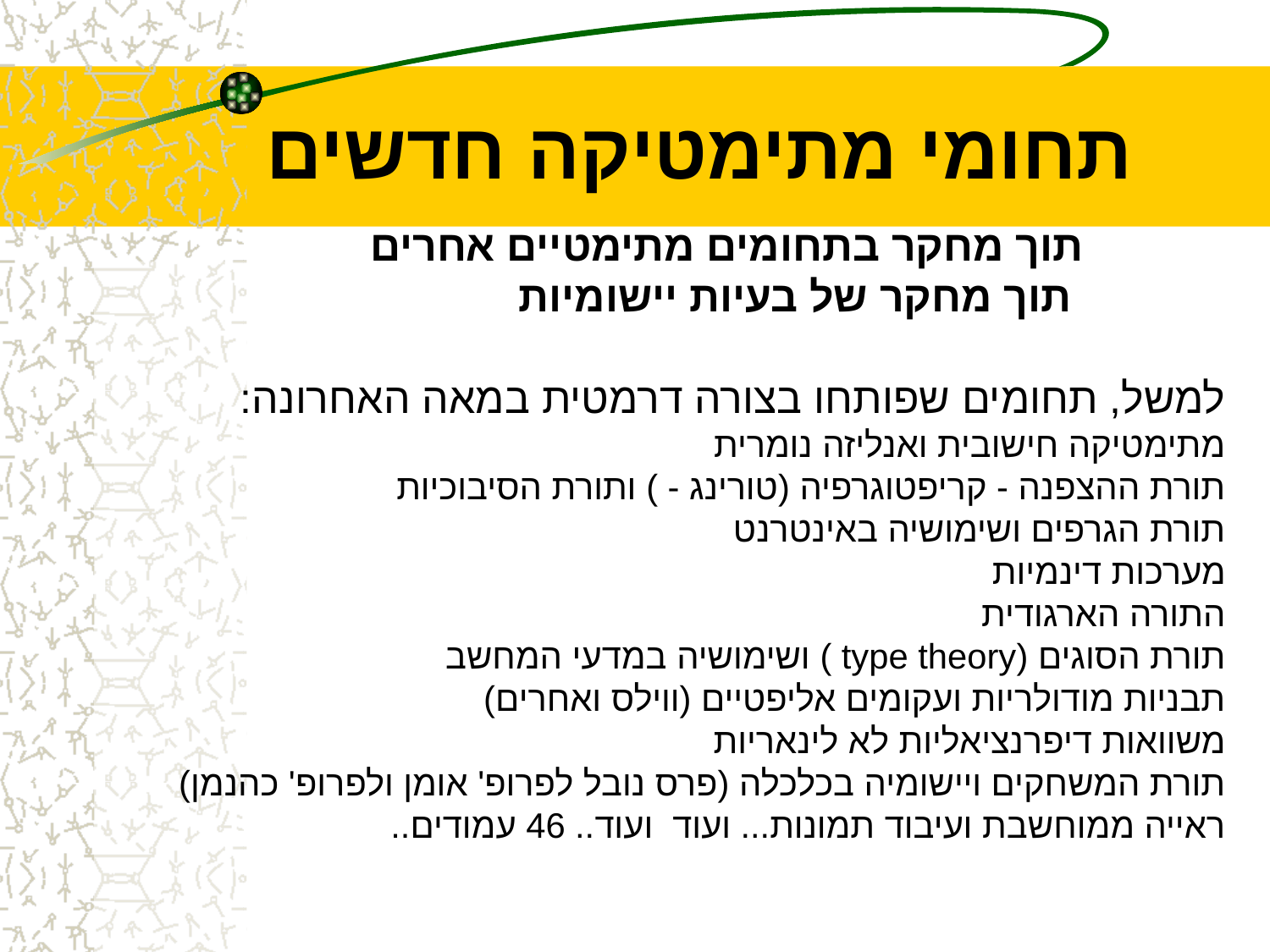

תחומי מתימטיקה חדשים
            תוך מחקר בתחומים מתימטיים אחרים
             תוך מחקר של בעיות יישומיות

למשל, תחומים שפותחו בצורה דרמטית במאה האחרונה:
מתימטיקה חישובית ואנליזה נומרית
תורת ההצפנה - קריפטוגרפיה (טורינג - ) ותורת הסיבוכיות
תורת הגרפים ושימושיה באינטרנט
מערכות דינמיות
התורה הארגודית
תורת הסוגים (type theory ) ושימושיה במדעי המחשב
תבניות מודולריות ועקומים אליפטיים (ווילס ואחרים)
משוואות דיפרנציאליות לא לינאריות
תורת המשחקים ויישומיה בכלכלה (פרס נובל לפרופ' אומן ולפרופ' כהנמן)
ראייה ממוחשבת ועיבוד תמונות... ועוד  ועוד.. 46 עמודים..